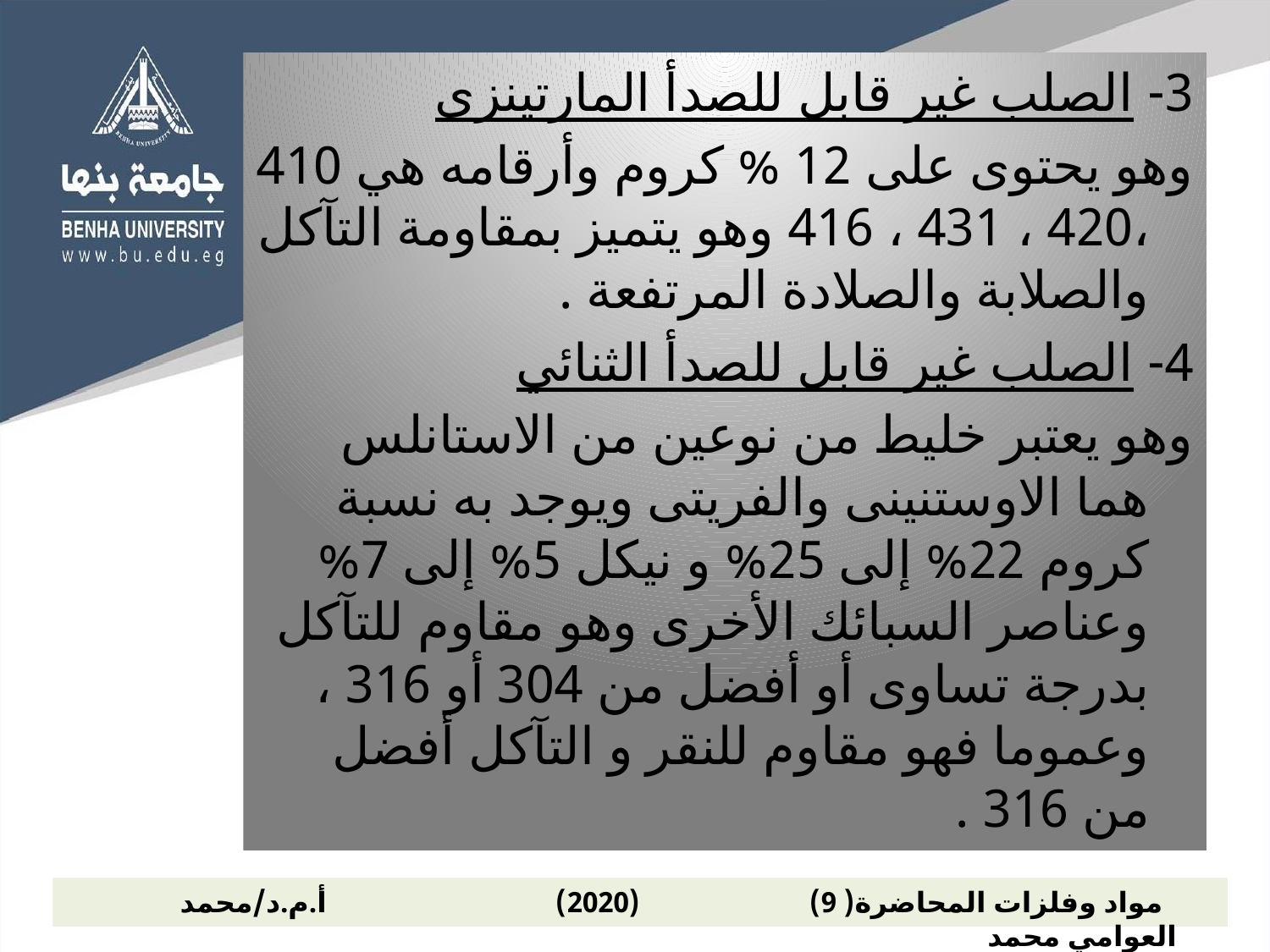

3- الصلب غير قابل للصدأ المارتينزى
وهو يحتوى على 12 % كروم وأرقامه هي 410 ،420 ، 431 ، 416 وهو يتميز بمقاومة التآكل والصلابة والصلادة المرتفعة .
4- الصلب غير قابل للصدأ الثنائي
وهو يعتبر خليط من نوعين من الاستانلس هما الاوستنينى والفريتى ويوجد به نسبة كروم 22% إلى 25% و نيكل 5% إلى 7% وعناصر السبائك الأخرى وهو مقاوم للتآكل بدرجة تساوى أو أفضل من 304 أو 316 ، وعموما فهو مقاوم للنقر و التآكل أفضل من 316 .

       مواد وفلزات المحاضرة( 9)                       (2020)                               أ.م.د/محمد العوامي محمد